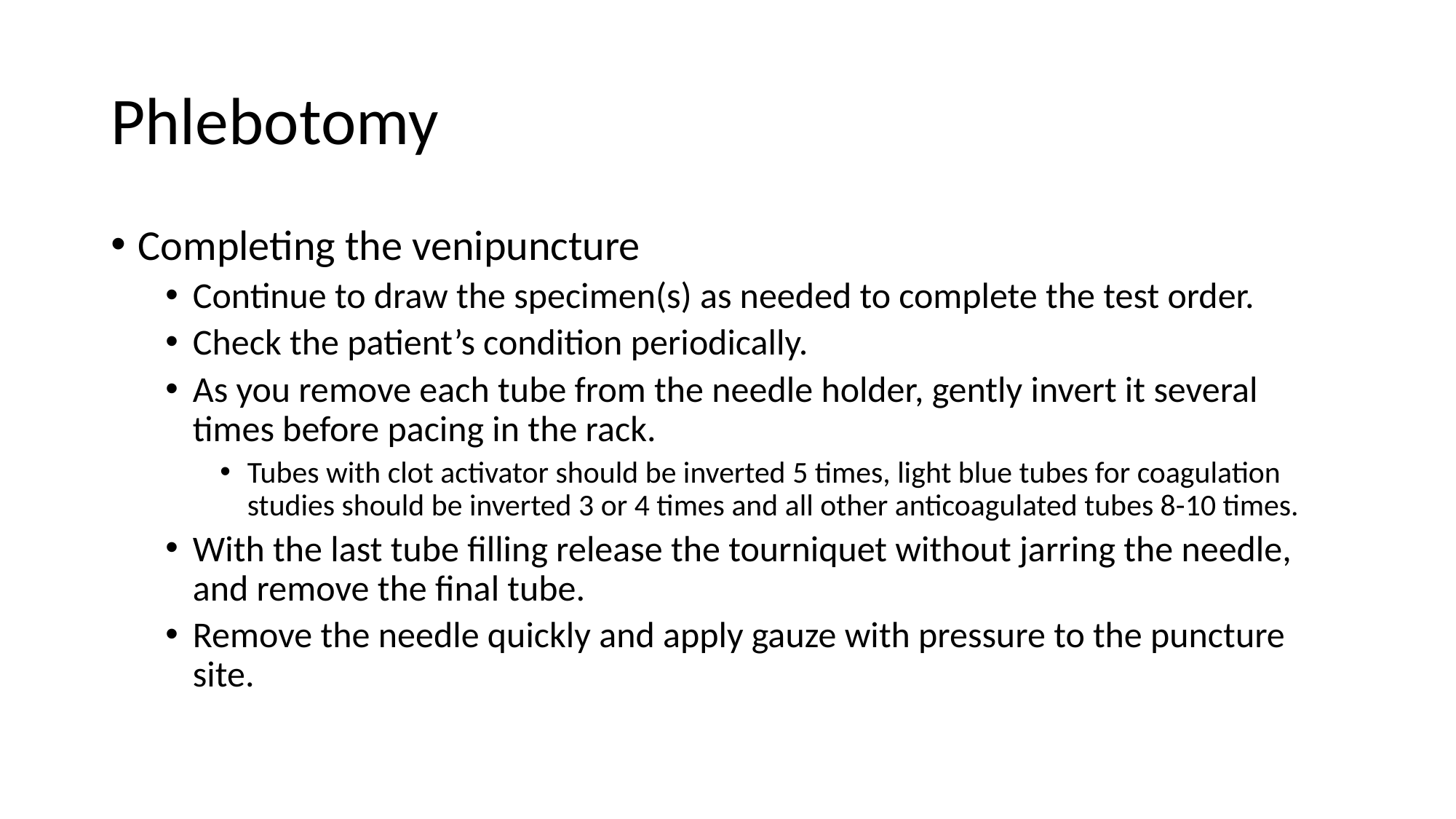

# Phlebotomy
Completing the venipuncture
Continue to draw the specimen(s) as needed to complete the test order.
Check the patient’s condition periodically.
As you remove each tube from the needle holder, gently invert it several times before pacing in the rack.
Tubes with clot activator should be inverted 5 times, light blue tubes for coagulation studies should be inverted 3 or 4 times and all other anticoagulated tubes 8-10 times.
With the last tube filling release the tourniquet without jarring the needle, and remove the final tube.
Remove the needle quickly and apply gauze with pressure to the puncture site.